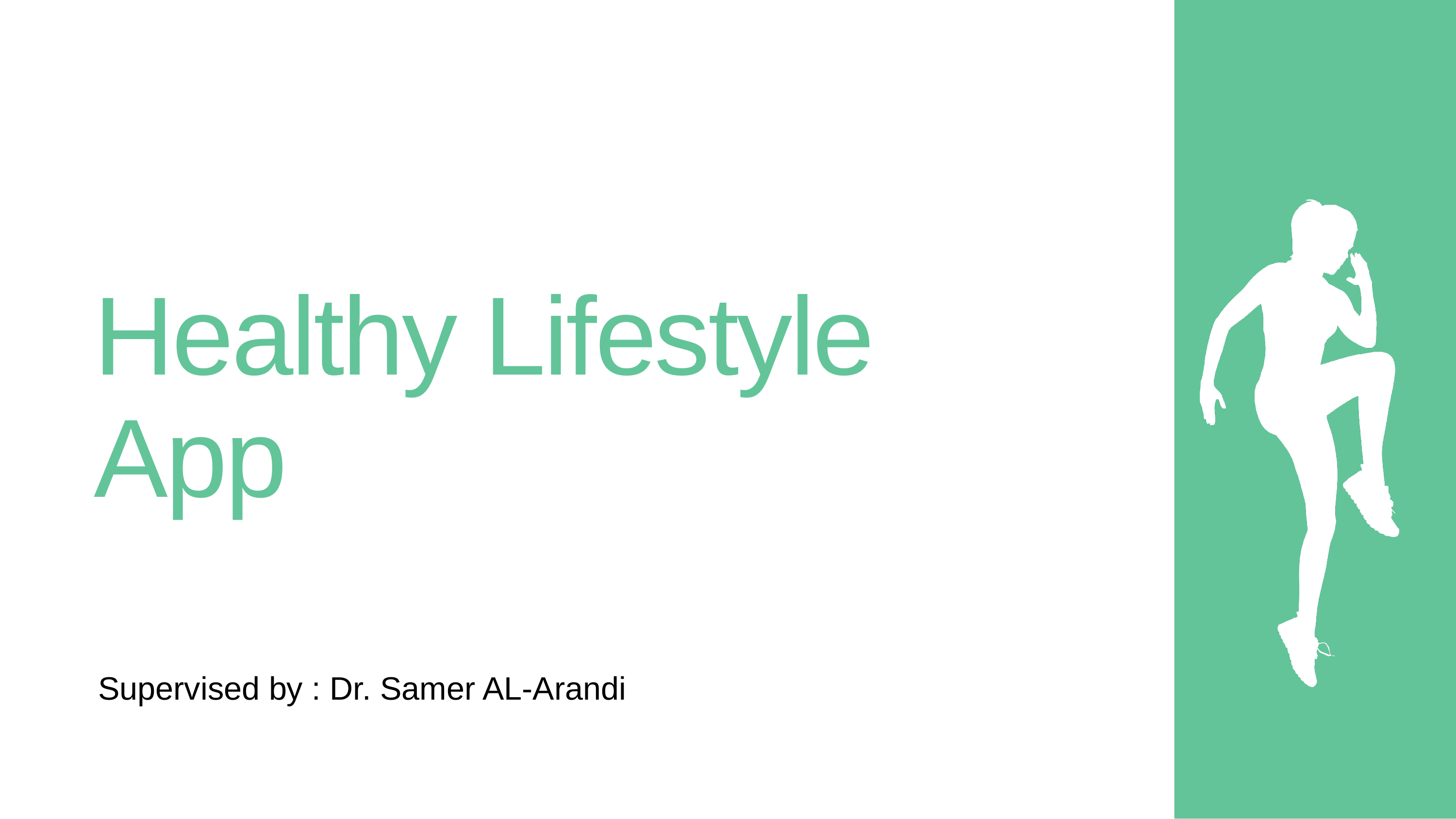

Healthy Lifestyle App

Supervised by : Dr. Samer AL-Arandi